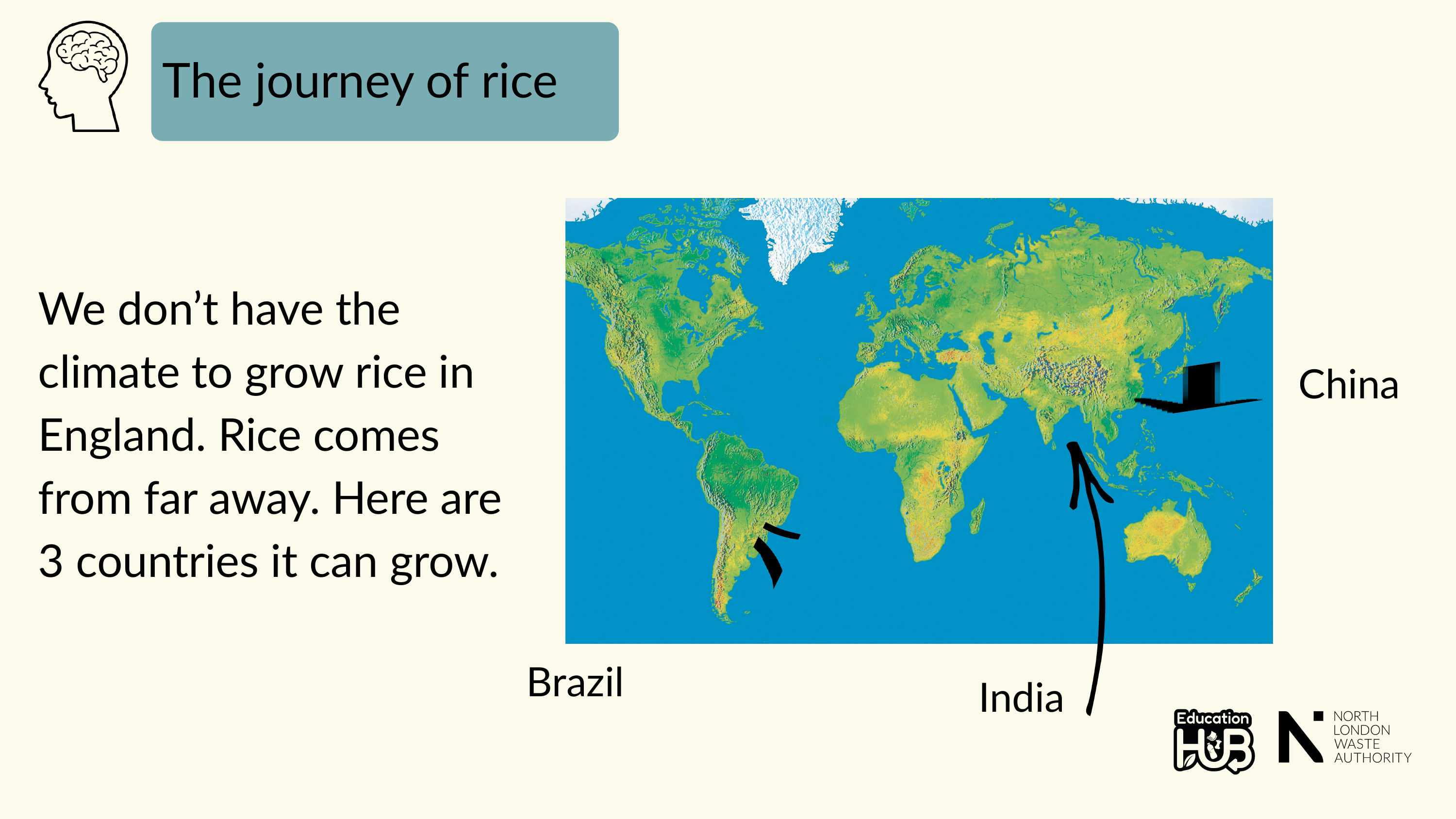

The journey of rice

China

Brazil
India
We don’t have the climate to grow rice in England. Rice comes from far away. Here are 3 countries it can grow.